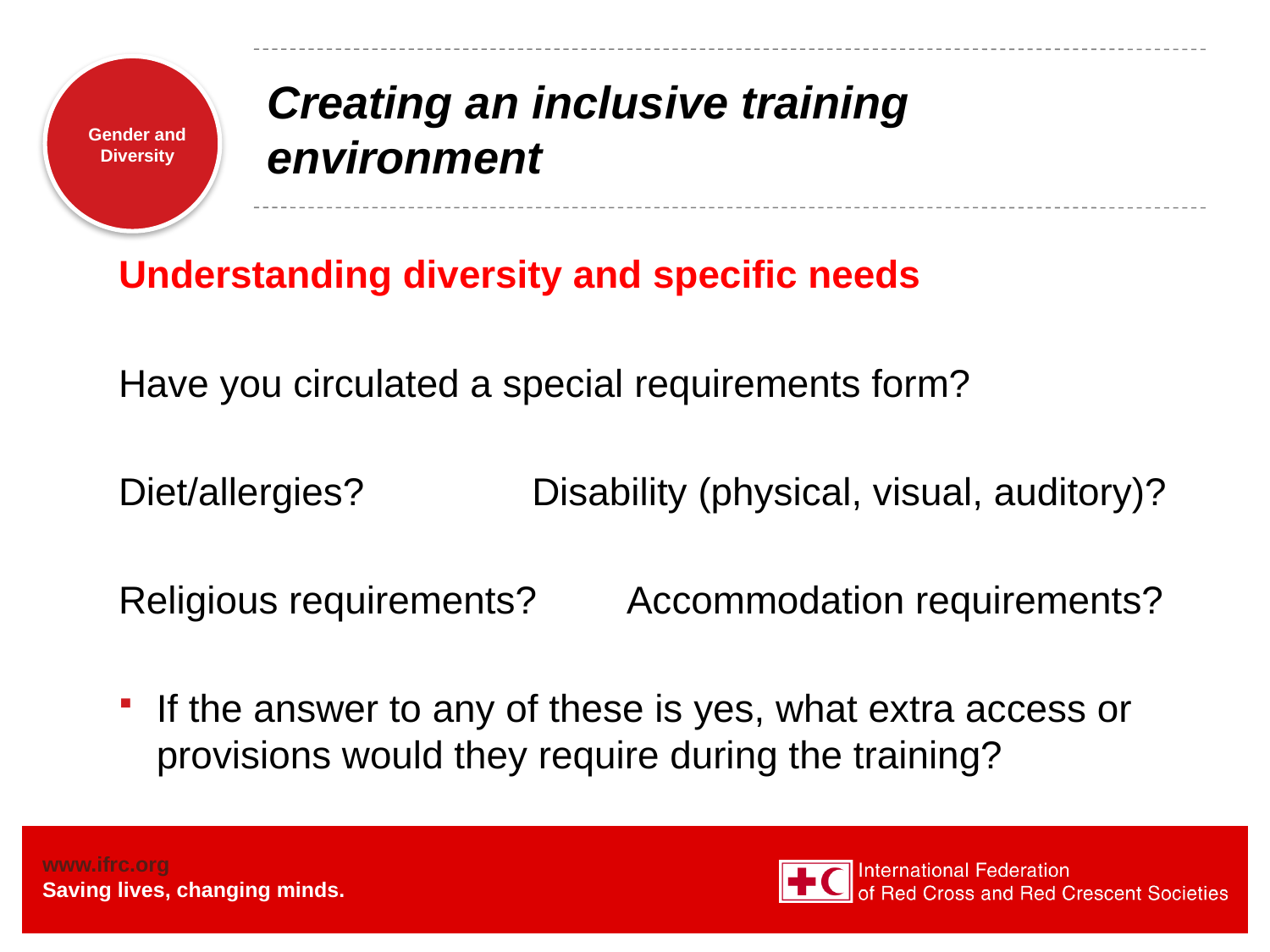

# Creating an inclusive training environment
Understanding diversity and specific needs

Have you circulated a special requirements form?

Diet/allergies?  	   Disability (physical, visual, auditory)?

Religious requirements?  	Accommodation requirements?

If the answer to any of these is yes, what extra access or provisions would they require during the training?